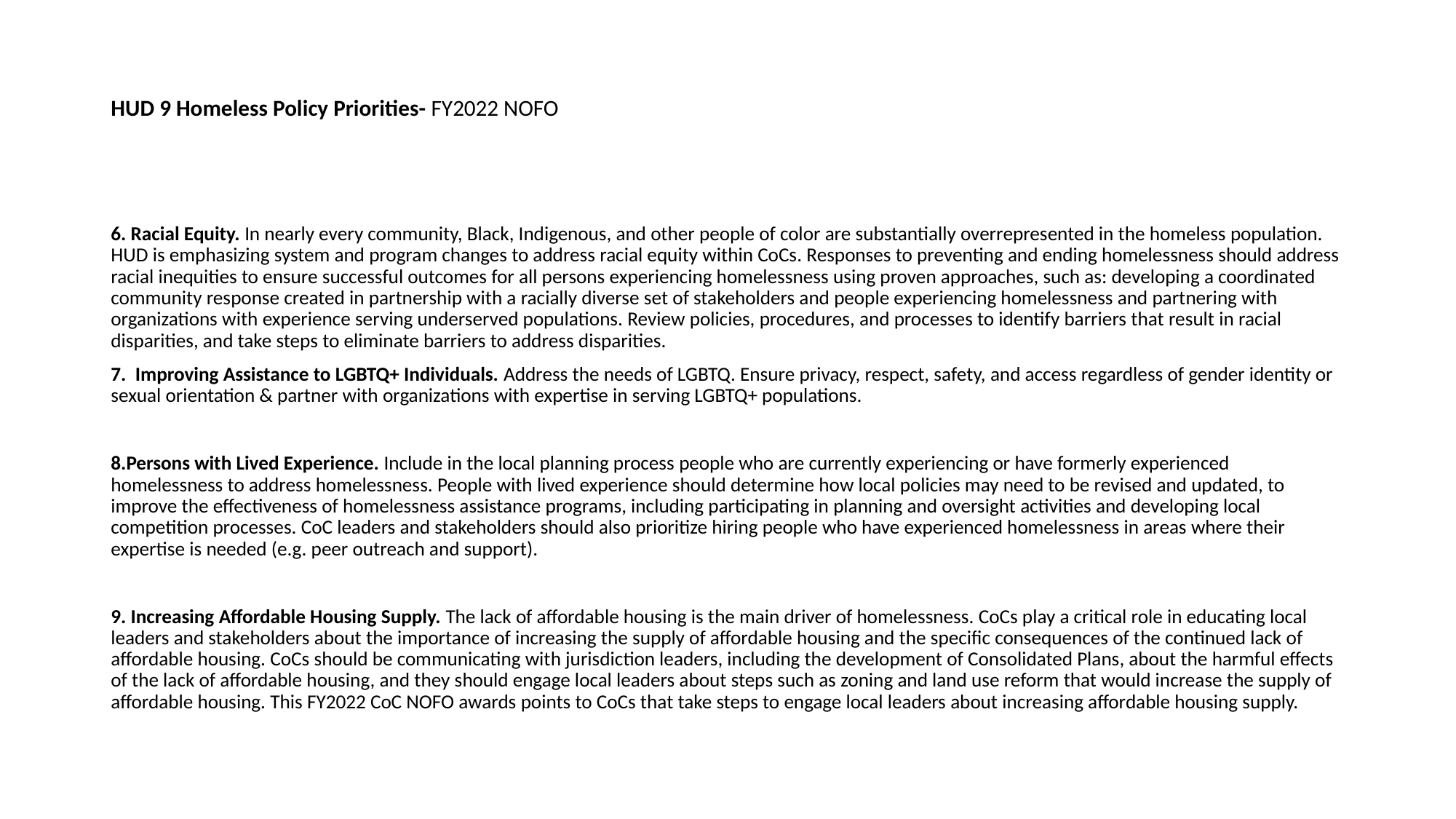

# HUD 9 Homeless Policy Priorities- FY2022 NOFO
6. Racial Equity. In nearly every community, Black, Indigenous, and other people of color are substantially overrepresented in the homeless population. HUD is emphasizing system and program changes to address racial equity within CoCs. Responses to preventing and ending homelessness should address racial inequities to ensure successful outcomes for all persons experiencing homelessness using proven approaches, such as: developing a coordinated community response created in partnership with a racially diverse set of stakeholders and people experiencing homelessness and partnering with organizations with experience serving underserved populations. Review policies, procedures, and processes to identify barriers that result in racial disparities, and take steps to eliminate barriers to address disparities.
7.  Improving Assistance to LGBTQ+ Individuals. Address the needs of LGBTQ. Ensure privacy, respect, safety, and access regardless of gender identity or sexual orientation & partner with organizations with expertise in serving LGBTQ+ populations.

8.Persons with Lived Experience. Include in the local planning process people who are currently experiencing or have formerly experienced homelessness to address homelessness. People with lived experience should determine how local policies may need to be revised and updated, to improve the effectiveness of homelessness assistance programs, including participating in planning and oversight activities and developing local competition processes. CoC leaders and stakeholders should also prioritize hiring people who have experienced homelessness in areas where their expertise is needed (e.g. peer outreach and support).

9. Increasing Affordable Housing Supply. The lack of affordable housing is the main driver of homelessness. CoCs play a critical role in educating local leaders and stakeholders about the importance of increasing the supply of affordable housing and the specific consequences of the continued lack of affordable housing. CoCs should be communicating with jurisdiction leaders, including the development of Consolidated Plans, about the harmful effects of the lack of affordable housing, and they should engage local leaders about steps such as zoning and land use reform that would increase the supply of affordable housing. This FY2022 CoC NOFO awards points to CoCs that take steps to engage local leaders about increasing affordable housing supply.